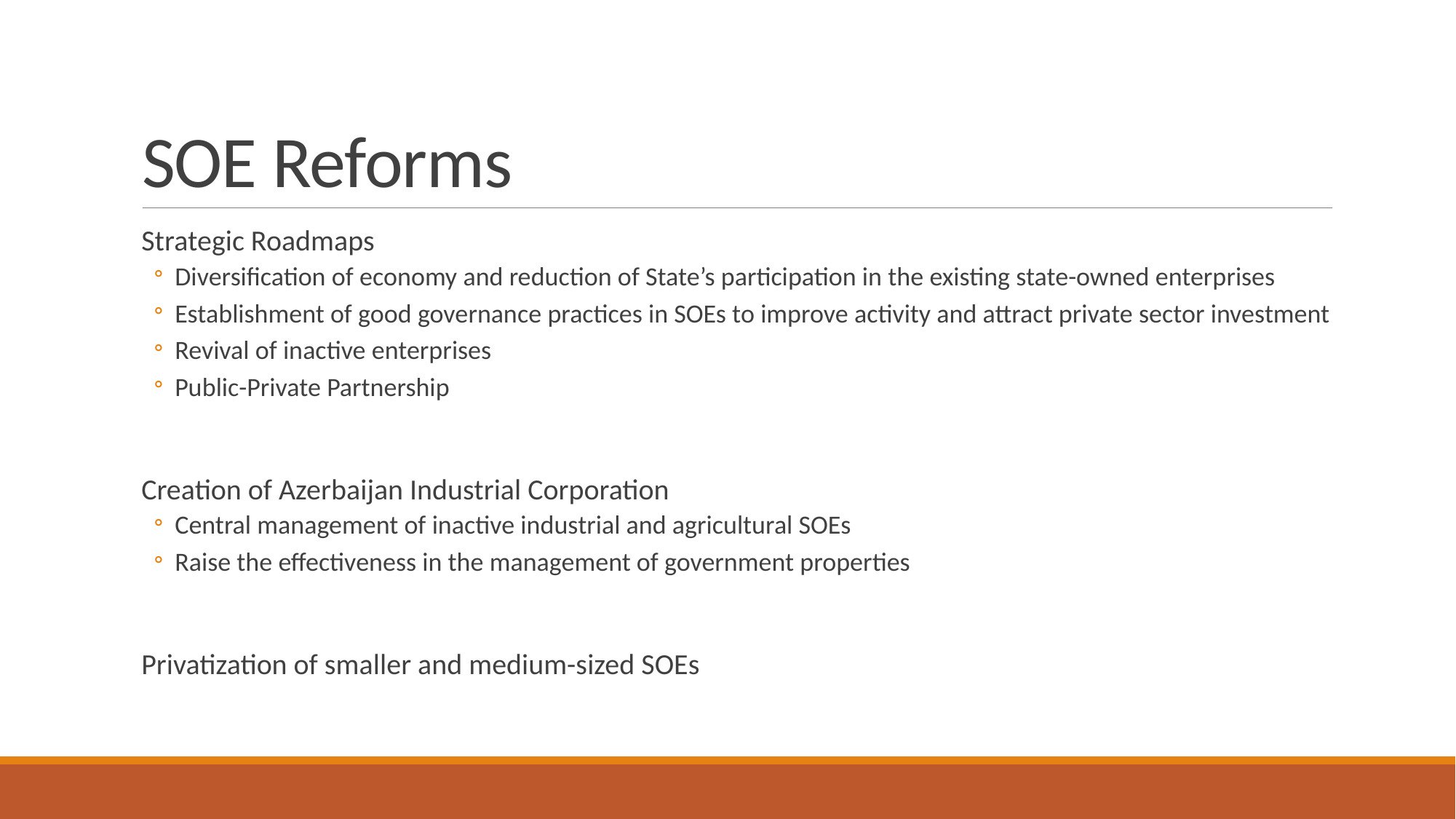

# SOE Reforms
Strategic Roadmaps
Diversification of economy and reduction of State’s participation in the existing state-owned enterprises
Establishment of good governance practices in SOEs to improve activity and attract private sector investment
Revival of inactive enterprises
Public-Private Partnership

Creation of Azerbaijan Industrial Corporation
Central management of inactive industrial and agricultural SOEs
Raise the effectiveness in the management of government properties

Privatization of smaller and medium-sized SOEs